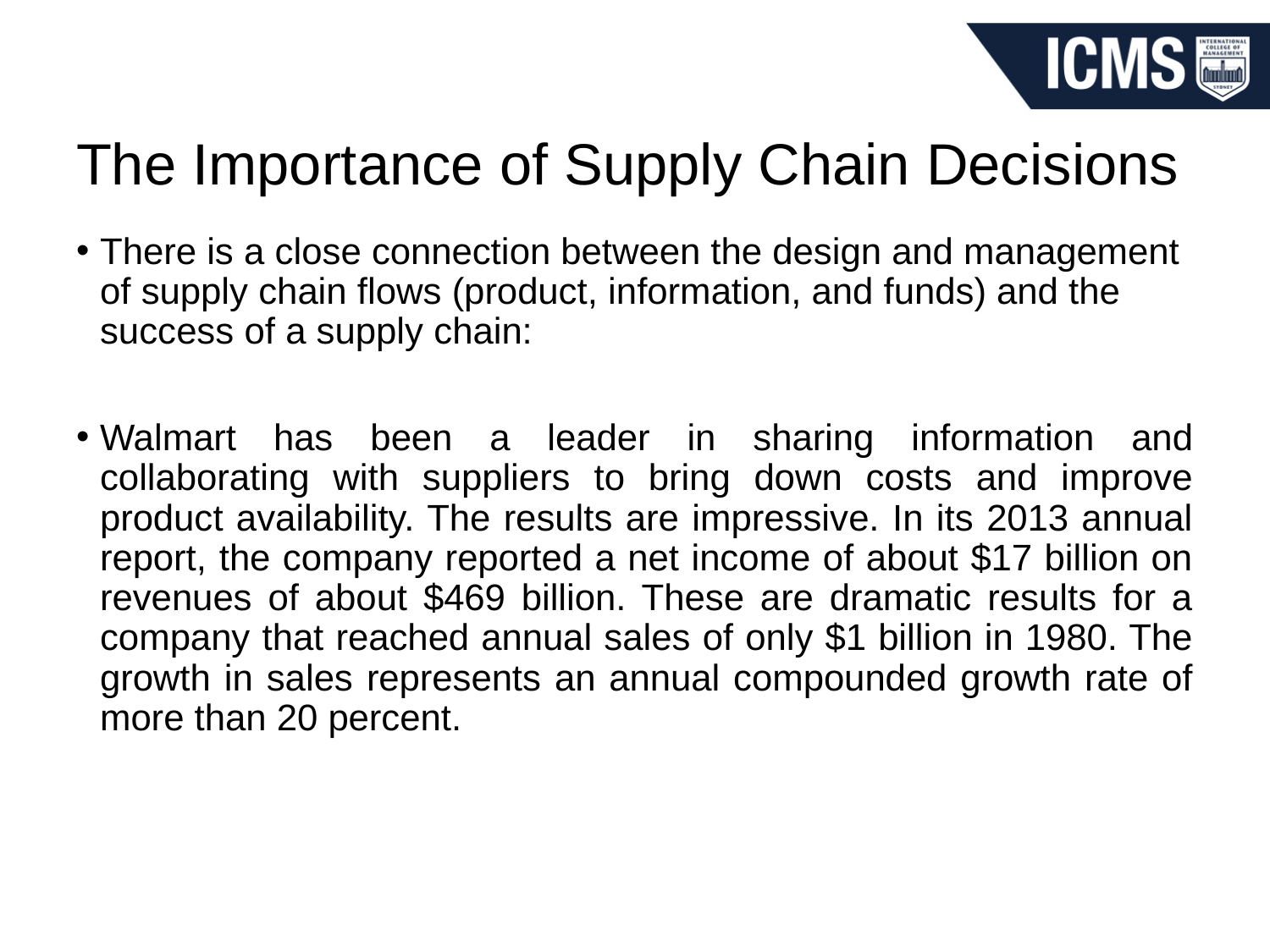

# The Importance of Supply Chain Decisions
There is a close connection between the design and management of supply chain flows (product, information, and funds) and the success of a supply chain:

Walmart has been a leader in sharing information and collaborating with suppliers to bring down costs and improve product availability. The results are impressive. In its 2013 annual report, the company reported a net income of about $17 billion on revenues of about $469 billion. These are dramatic results for a company that reached annual sales of only $1 billion in 1980. The growth in sales represents an annual compounded growth rate of more than 20 percent.